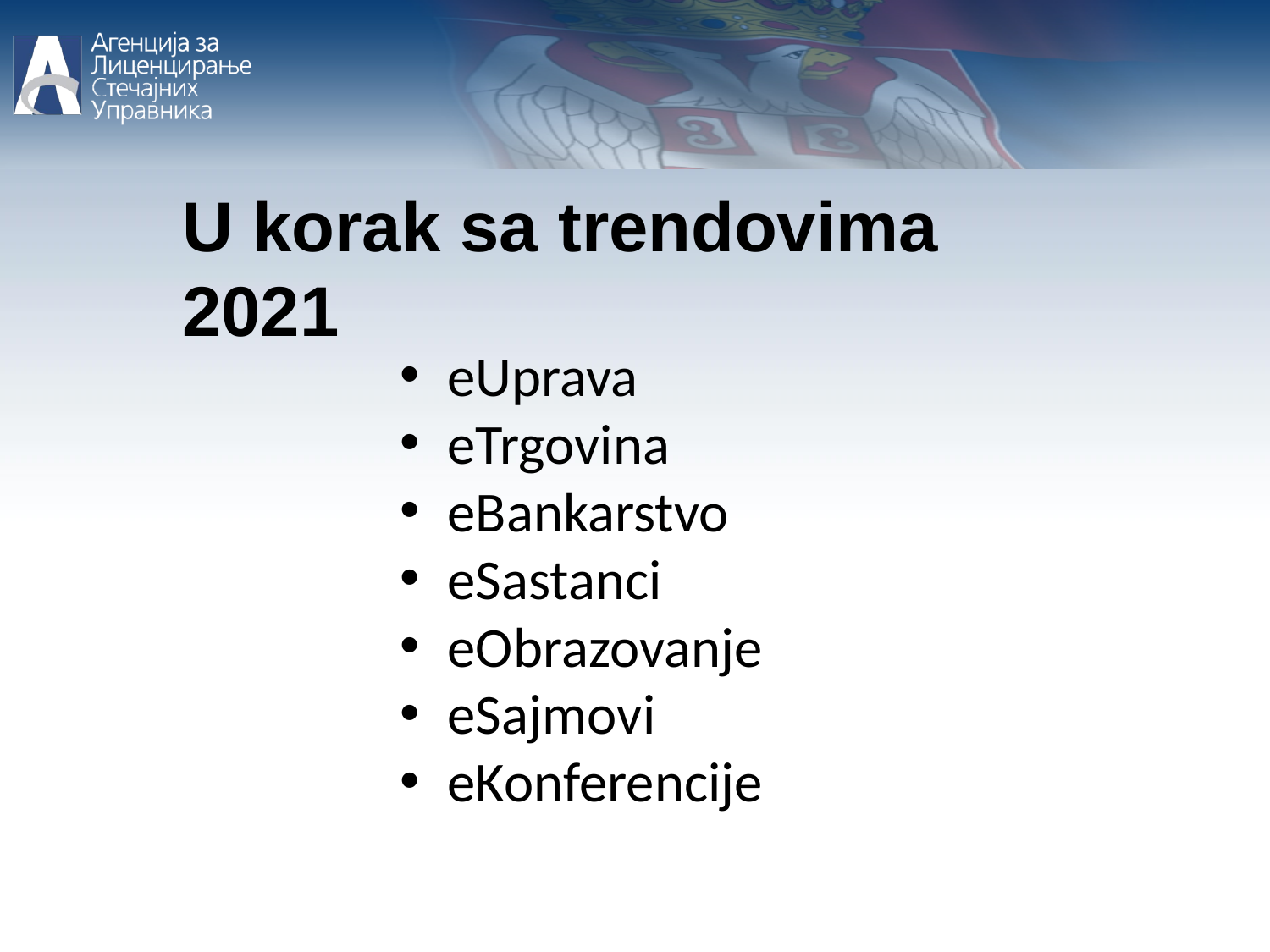

U korak sa trendovima 2021
eUprava
eTrgovina
eBankarstvo
eSastanci
eObrazovanje
eSajmovi
eKonferencije